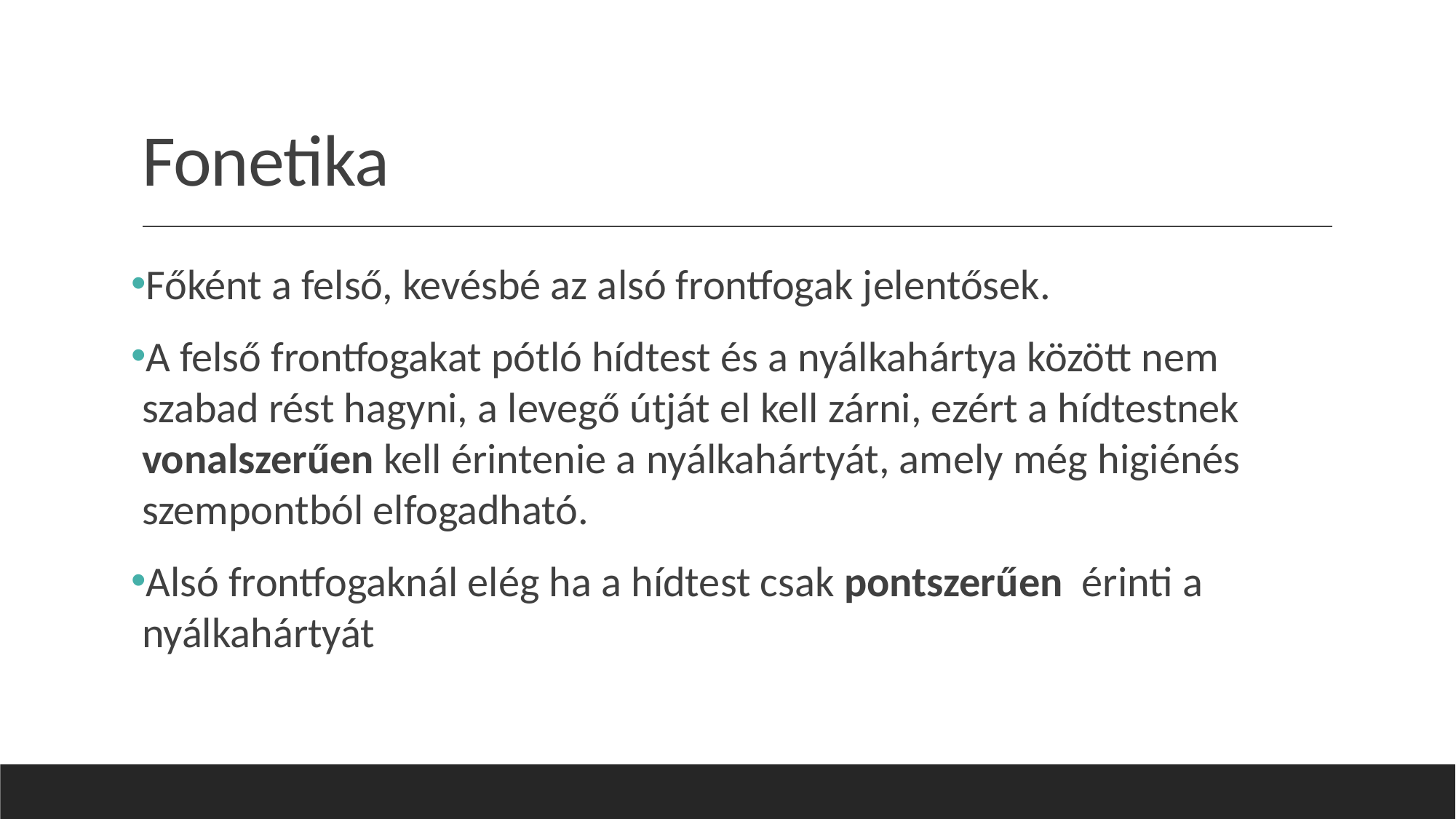

# Fonetika
Főként a felső, kevésbé az alsó frontfogak jelentősek.
A felső frontfogakat pótló hídtest és a nyálkahártya között nem szabad rést hagyni, a levegő útját el kell zárni, ezért a hídtestnek vonalszerűen kell érintenie a nyálkahártyát, amely még higiénés szempontból elfogadható.
Alsó frontfogaknál elég ha a hídtest csak pontszerűen  érinti a nyálkahártyát